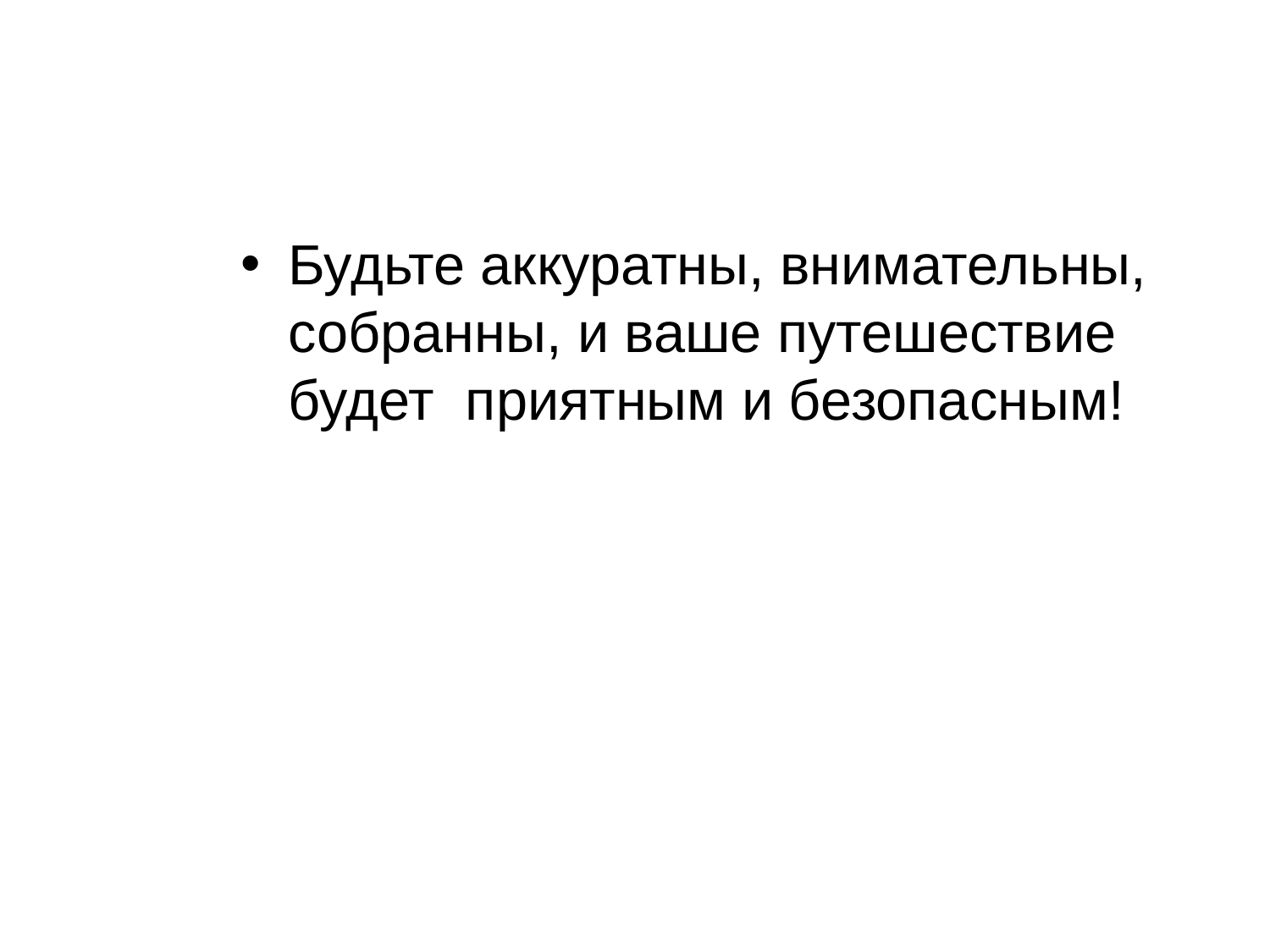

Будьте аккуратны, внимательны, собранны, и ваше путешествие будет  приятным и безопасным!